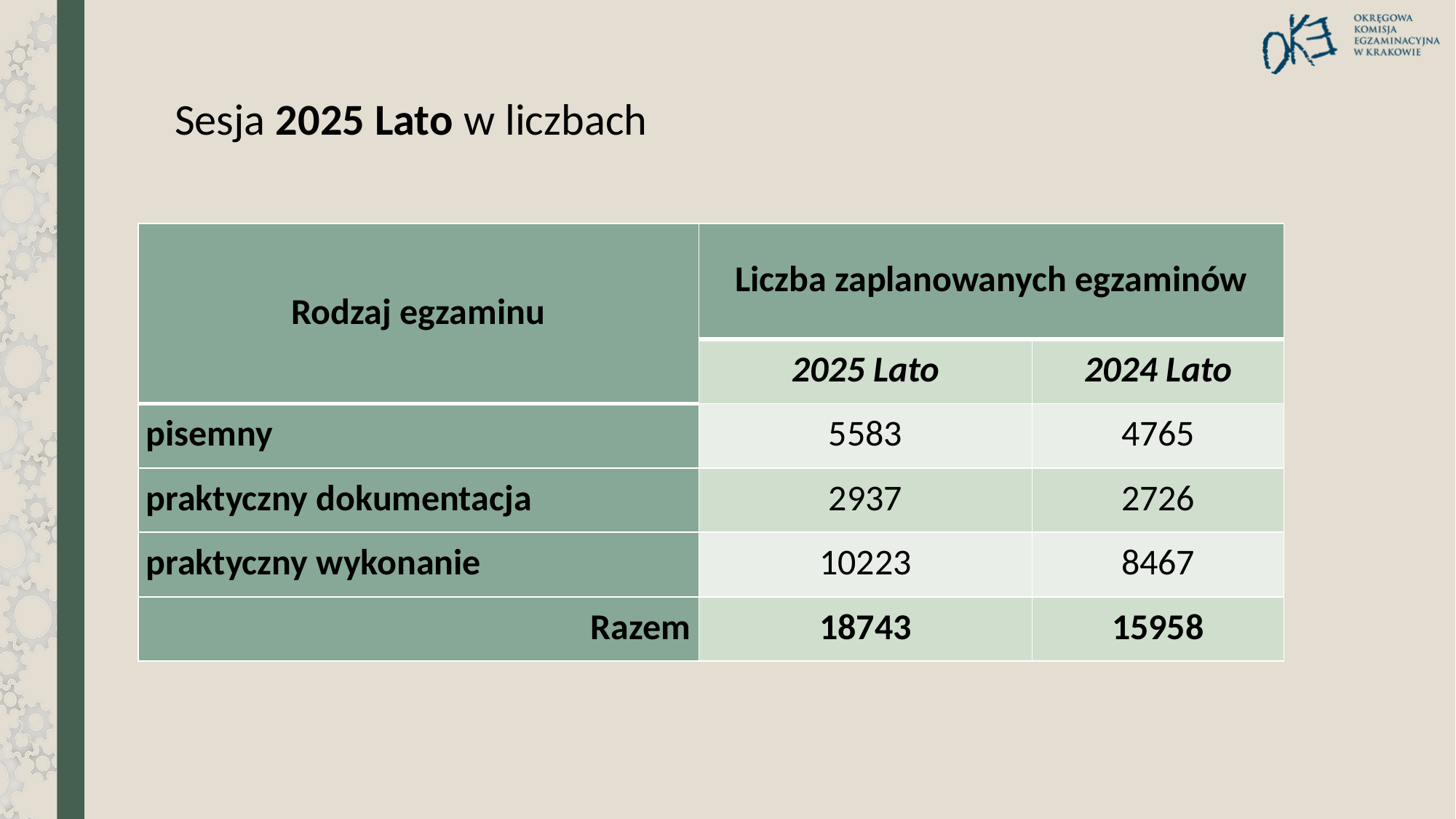

# Sesja 2025 Lato w liczbach
| Rodzaj egzaminu | Liczba zaplanowanych egzaminów |  |
| --- | --- | --- |
|  | 2025 Lato | 2024 Lato |
| pisemny | 5583 | 4765 |
| praktyczny dokumentacja | 2937 | 2726 |
| praktyczny wykonanie | 10223 | 8467 |
| Razem | 18743 | 15958 |